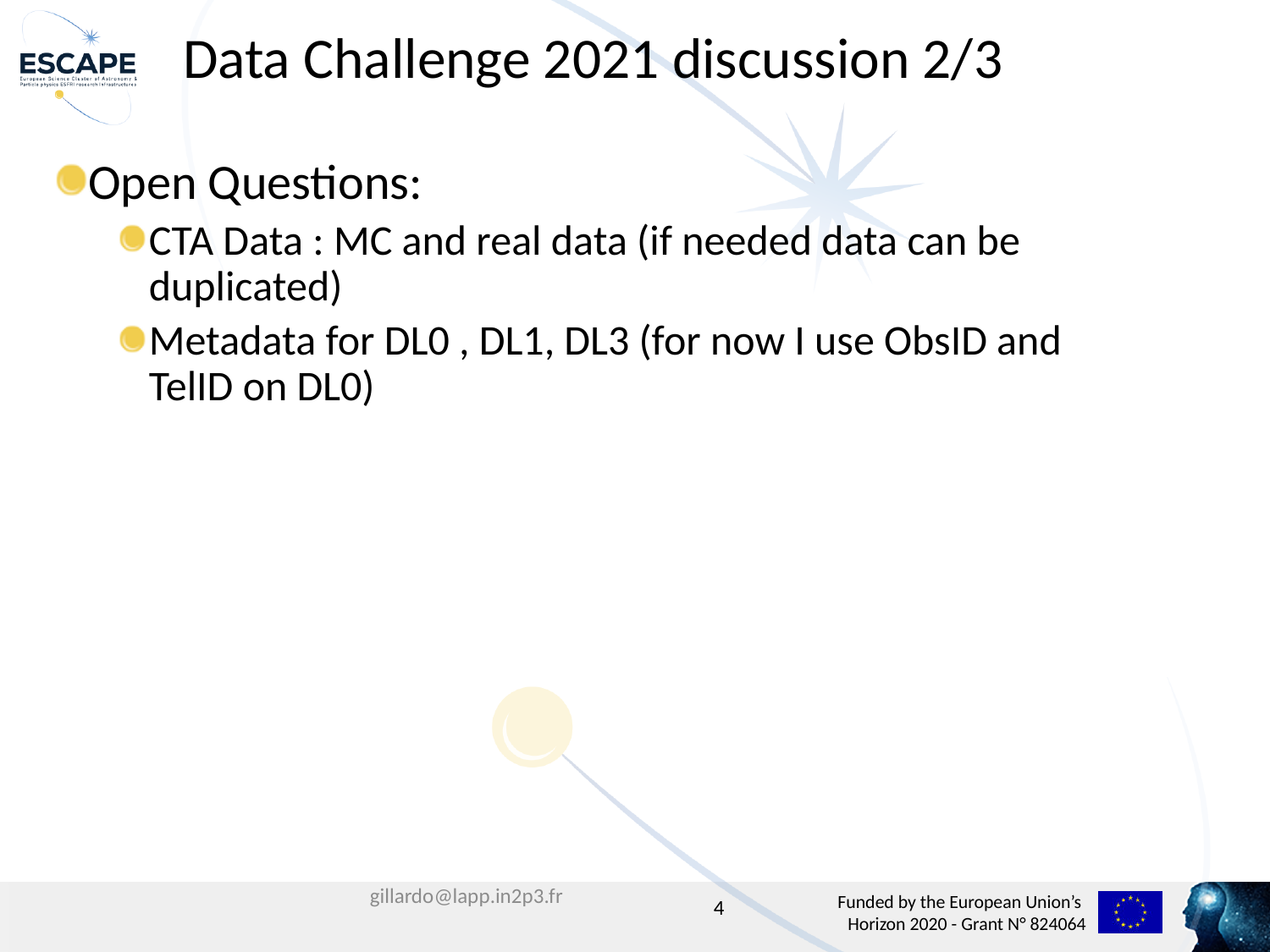

# Data Challenge 2021 discussion 2/3
Open Questions:
CTA Data : MC and real data (if needed data can be duplicated)
Metadata for DL0 , DL1, DL3 (for now I use ObsID and TelID on DL0)

4
gillardo@lapp.in2p3.fr